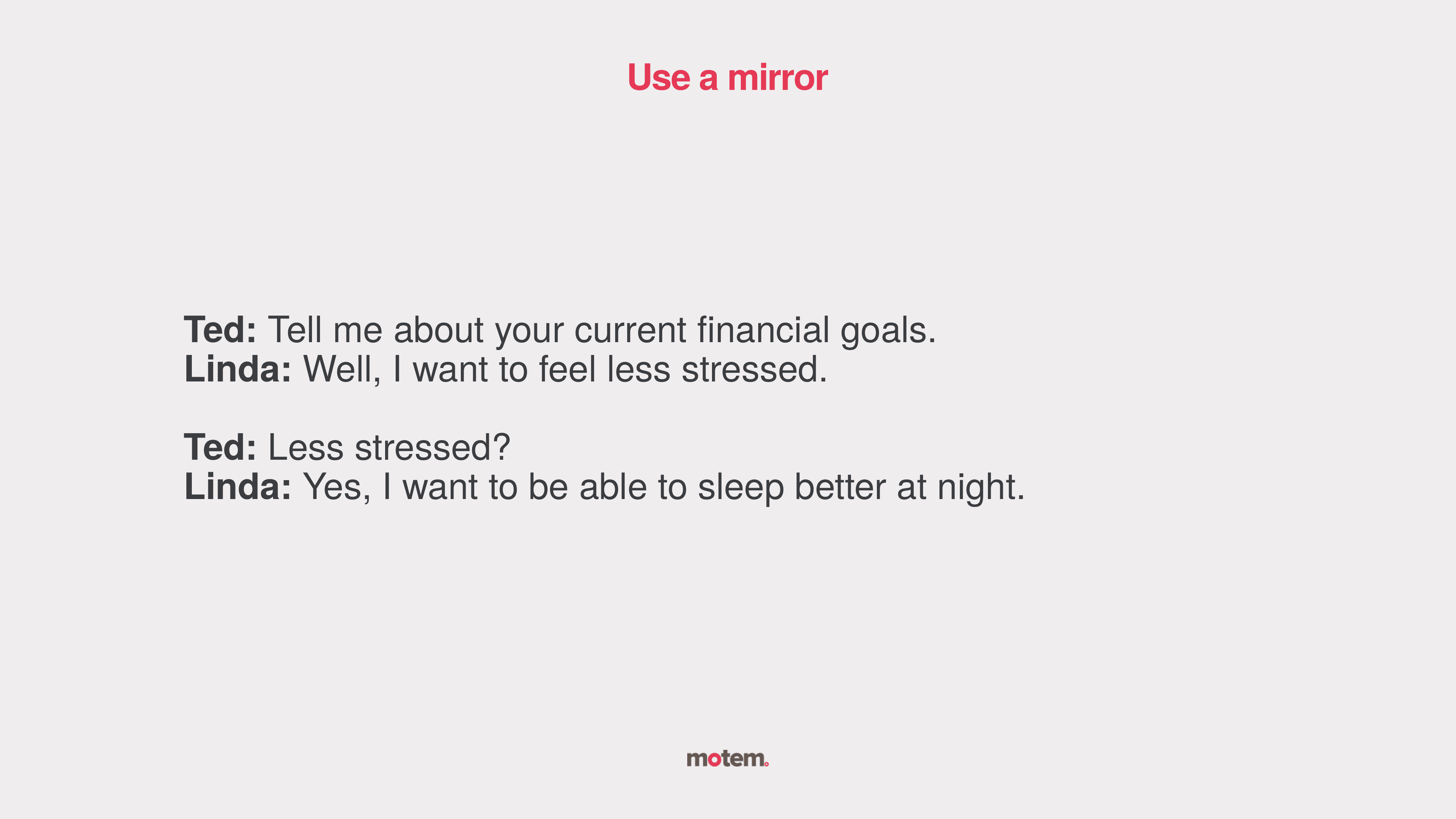

Use a mirror
Ted: Tell me about your current financial goals.
Linda: Well, I want to feel less stressed.
Ted: Less stressed?
Linda: Yes, I want to be able to sleep better at night.